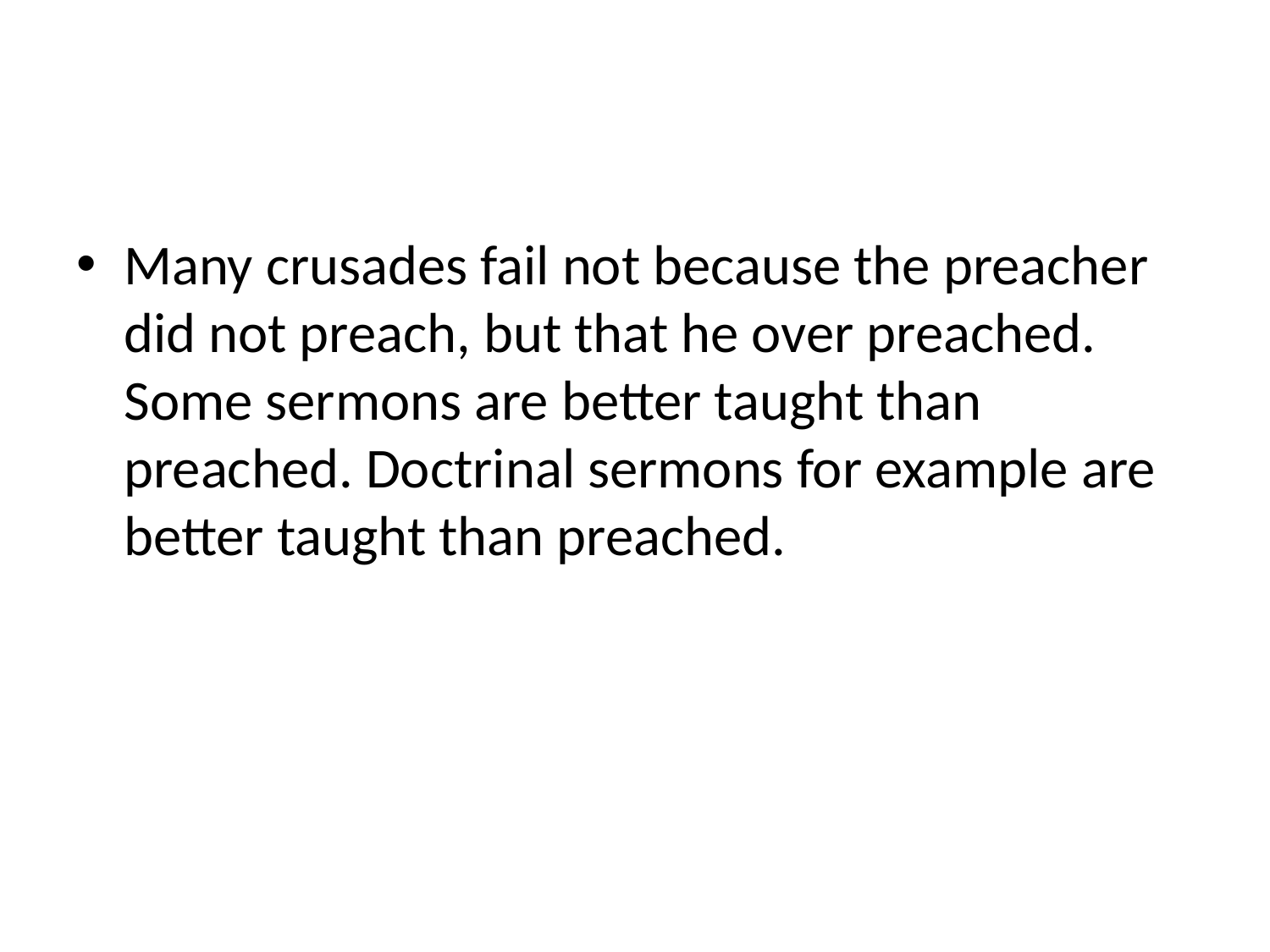

#
Many crusades fail not because the preacher did not preach, but that he over preached. Some sermons are better taught than preached. Doctrinal sermons for example are better taught than preached.